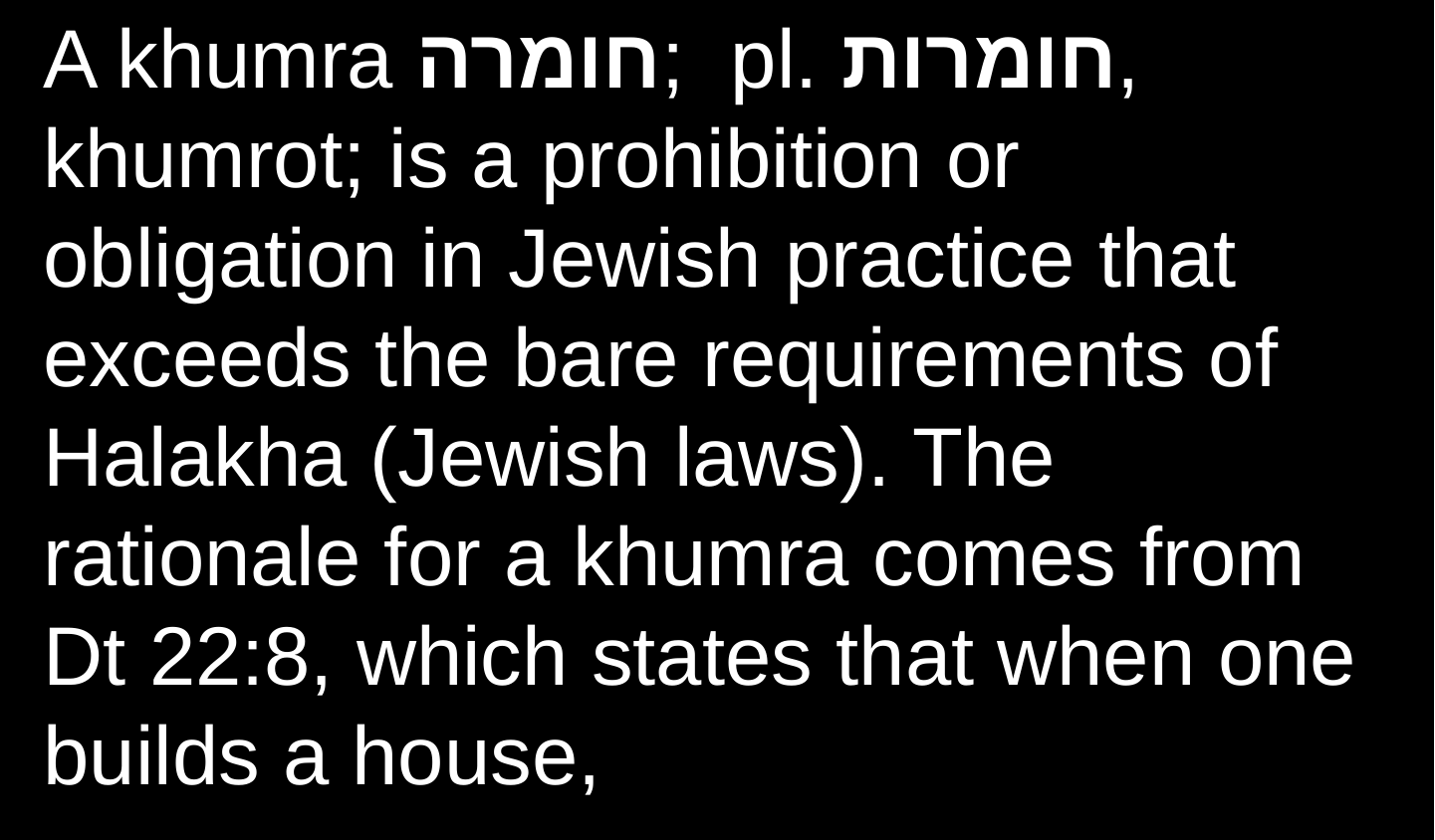

A khumra חומרה;  pl. חומרות, khumrot; is a prohibition or obligation in Jewish practice that exceeds the bare requirements of Halakha (Jewish laws). The rationale for a khumra comes from Dt 22:8, which states that when one builds a house,